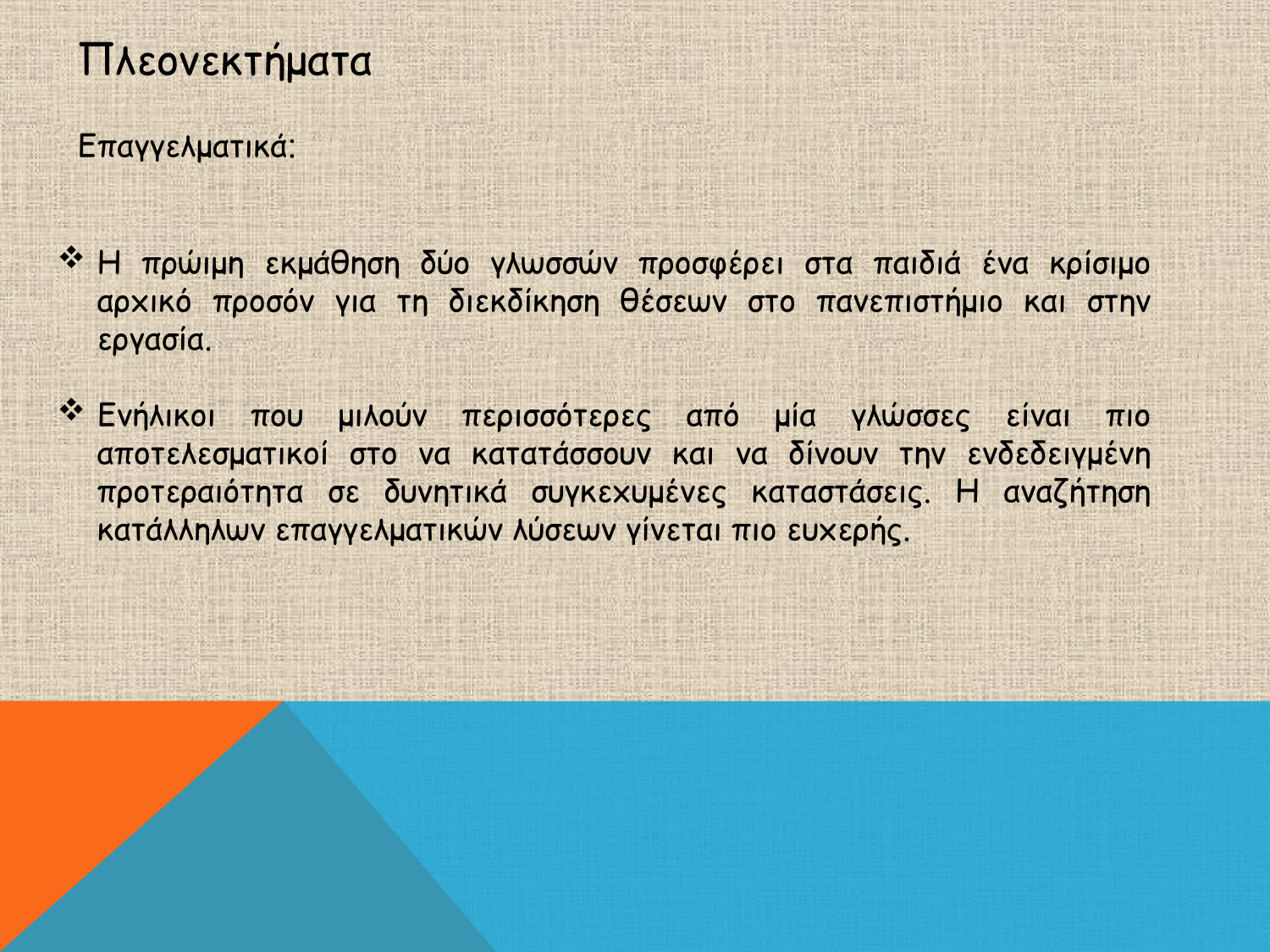

Πλεονεκτήματα

Επαγγελματικά:
Η πρώιμη εκμάθηση δύο γλωσσών προσφέρει στα παιδιά ένα κρίσιμο αρχικό προσόν για τη διεκδίκηση θέσεων στο πανεπιστήμιο και στην εργασία.

Ενήλικοι που μιλούν περισσότερες από μία γλώσσες είναι πιο αποτελεσματικοί στο να κατατάσσουν και να δίνουν την ενδεδειγμένη προτεραιότητα σε δυνητικά συγκεχυμένες καταστάσεις. Η αναζήτηση κατάλληλων επαγγελματικών λύσεων γίνεται πιο ευχερής.